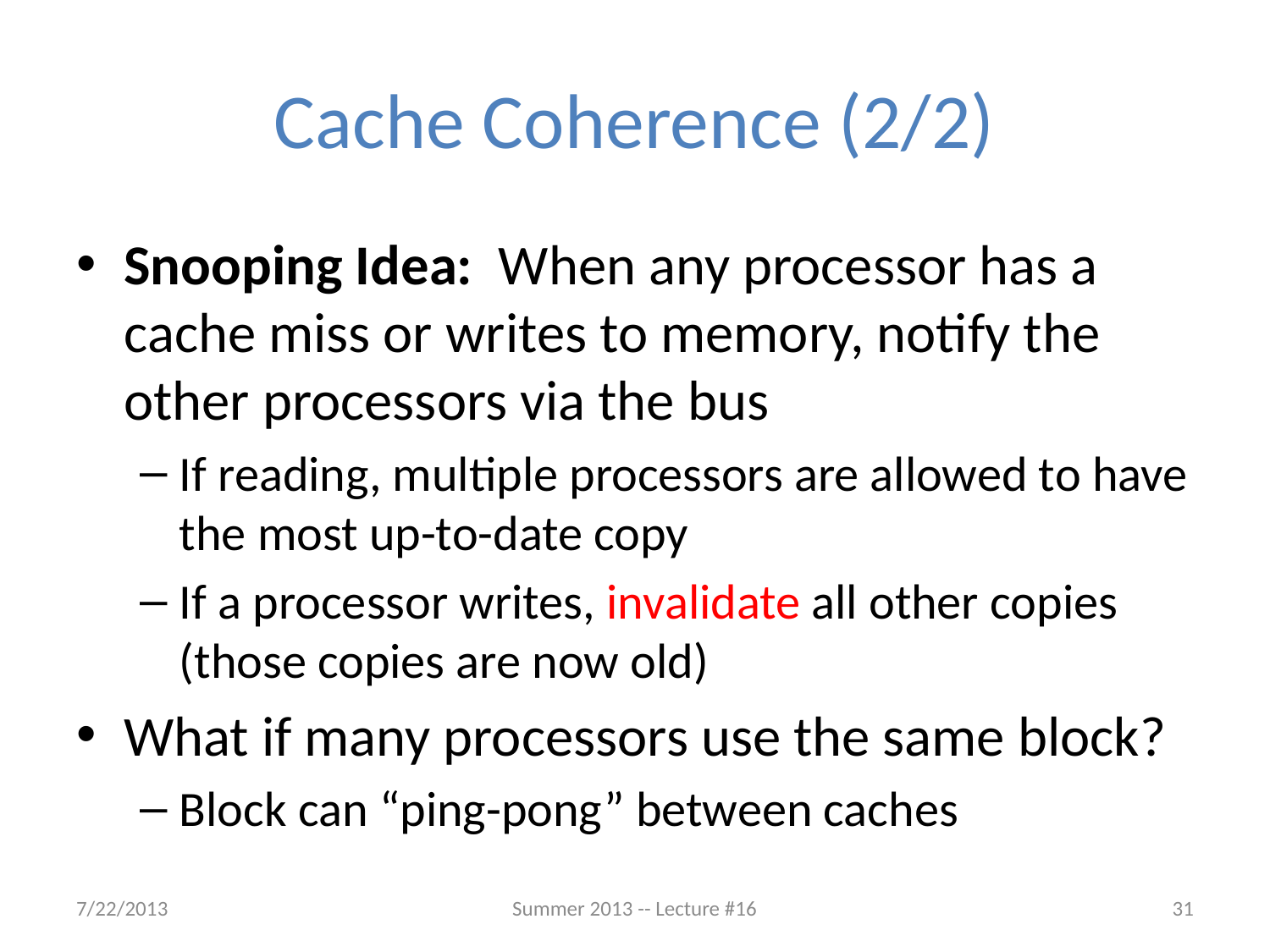

# Cache Coherence (2/2)
Snooping Idea:  When any processor has a cache miss or writes to memory, notify the other processors via the bus
If reading, multiple processors are allowed to have the most up-to-date copy
If a processor writes, invalidate all other copies
(those copies are now old)
What if many processors use the same block?
Block can “ping-pong” between caches

7/22/2013
Summer 2013 -- Lecture #16
31